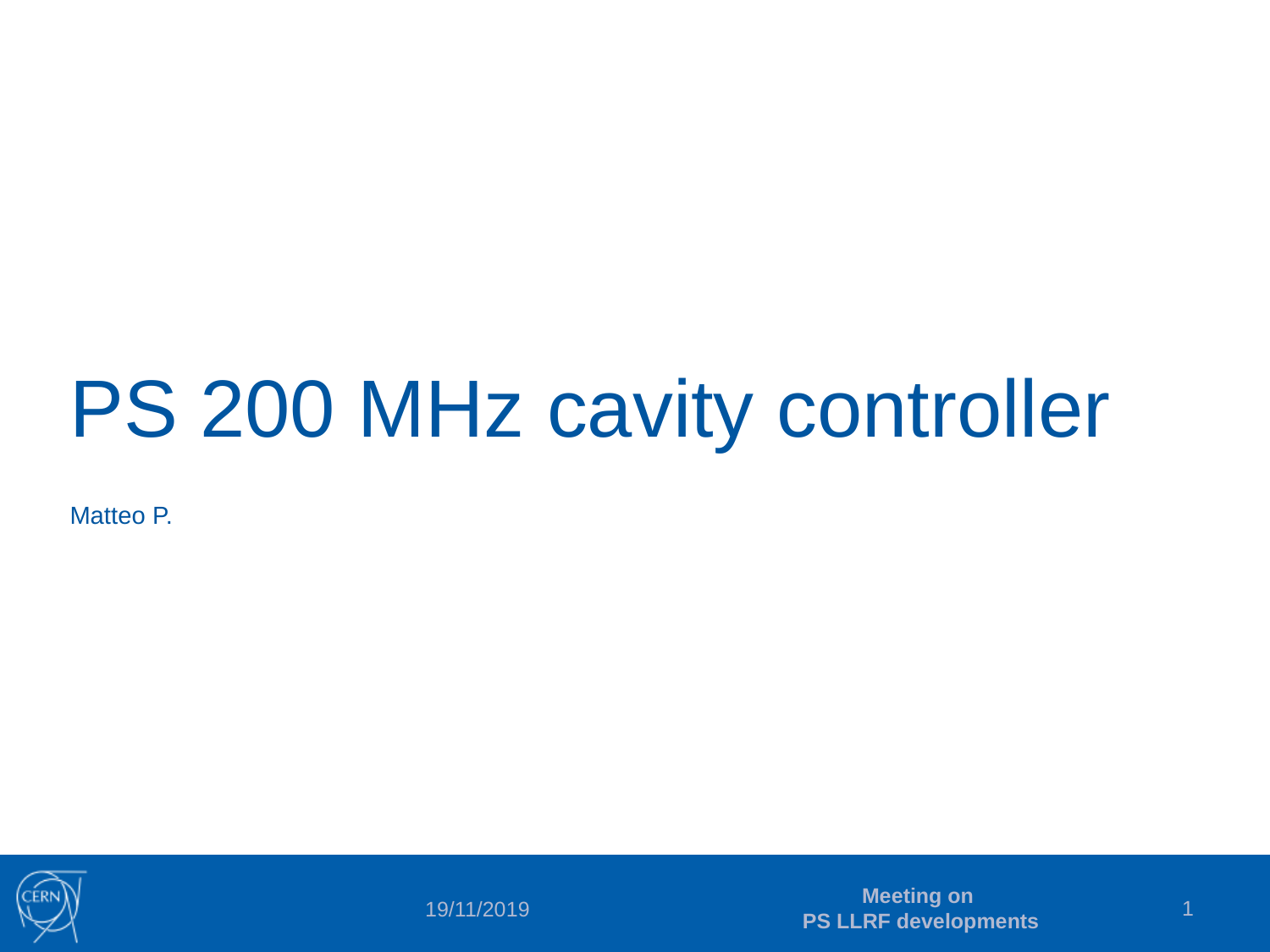

# PS 200 MHz cavity controller
Matteo P.
Meeting on
PS LLRF developments
1
19/11/2019